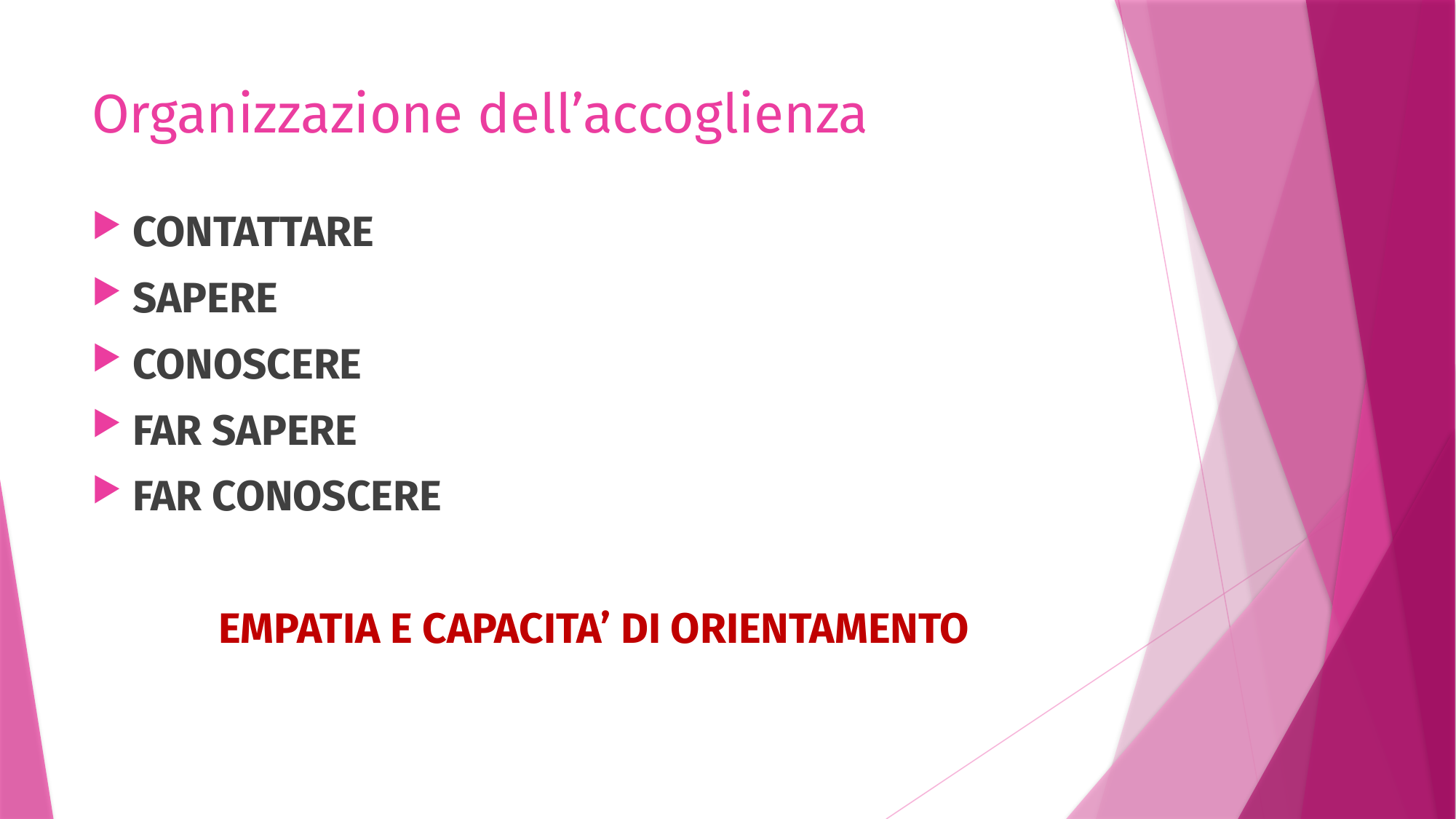

# Organizzazione dell’accoglienza
CONTATTARE
SAPERE
CONOSCERE
FAR SAPERE
FAR CONOSCERE

EMPATIA E CAPACITA’ DI ORIENTAMENTO